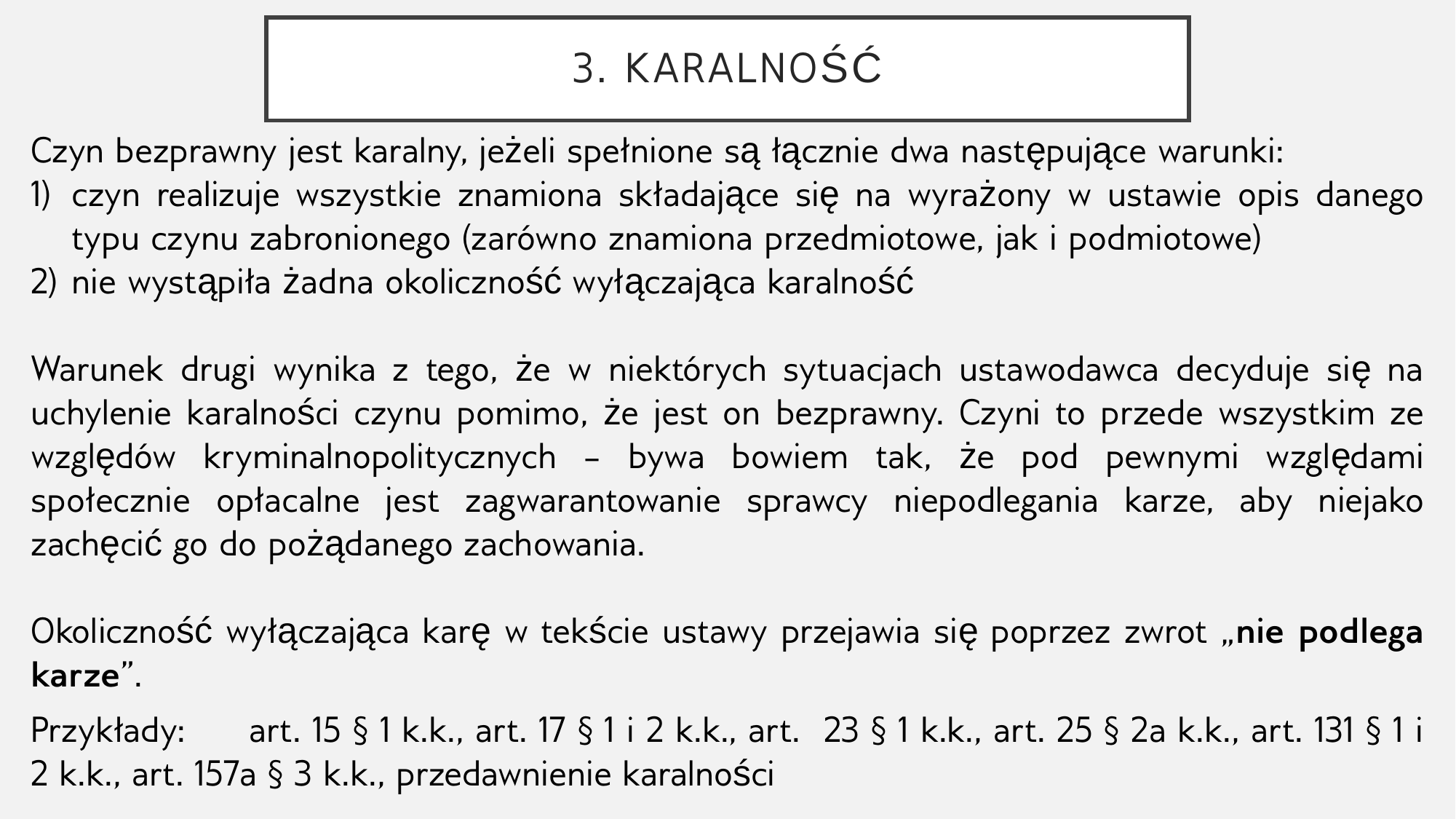

# 3. karalność
Czyn bezprawny jest karalny, jeżeli spełnione są łącznie dwa następujące warunki:
czyn realizuje wszystkie znamiona składające się na wyrażony w ustawie opis danego typu czynu zabronionego (zarówno znamiona przedmiotowe, jak i podmiotowe)
nie wystąpiła żadna okoliczność wyłączająca karalność

Warunek drugi wynika z tego, że w niektórych sytuacjach ustawodawca decyduje się na uchylenie karalności czynu pomimo, że jest on bezprawny. Czyni to przede wszystkim ze względów kryminalnopolitycznych – bywa bowiem tak, że pod pewnymi względami społecznie opłacalne jest zagwarantowanie sprawcy niepodlegania karze, aby niejako zachęcić go do pożądanego zachowania.

Okoliczność wyłączająca karę w tekście ustawy przejawia się poprzez zwrot „nie podlega karze”.
Przykłady:	art. 15 § 1 k.k., art. 17 § 1 i 2 k.k., art.  23 § 1 k.k., art. 25 § 2a k.k., art. 131 § 1 i 2 k.k., art. 157a § 3 k.k., przedawnienie karalności